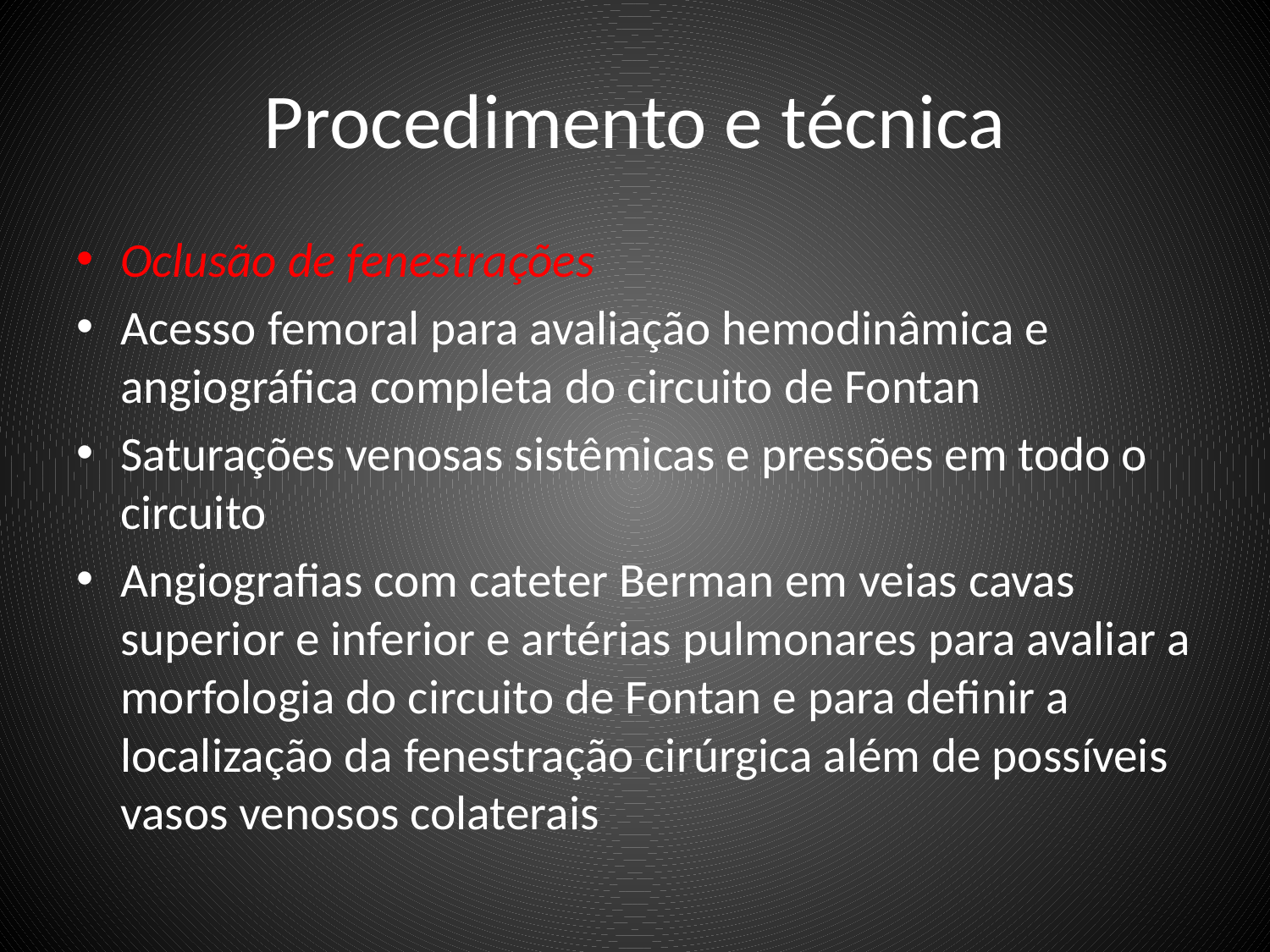

# Procedimento e técnica
Oclusão de fenestrações
Acesso femoral para avaliação hemodinâmica e angiográfica completa do circuito de Fontan
Saturações venosas sistêmicas e pressões em todo o circuito
Angiografias com cateter Berman em veias cavas superior e inferior e artérias pulmonares para avaliar a morfologia do circuito de Fontan e para definir a localização da fenestração cirúrgica além de possíveis vasos venosos colaterais